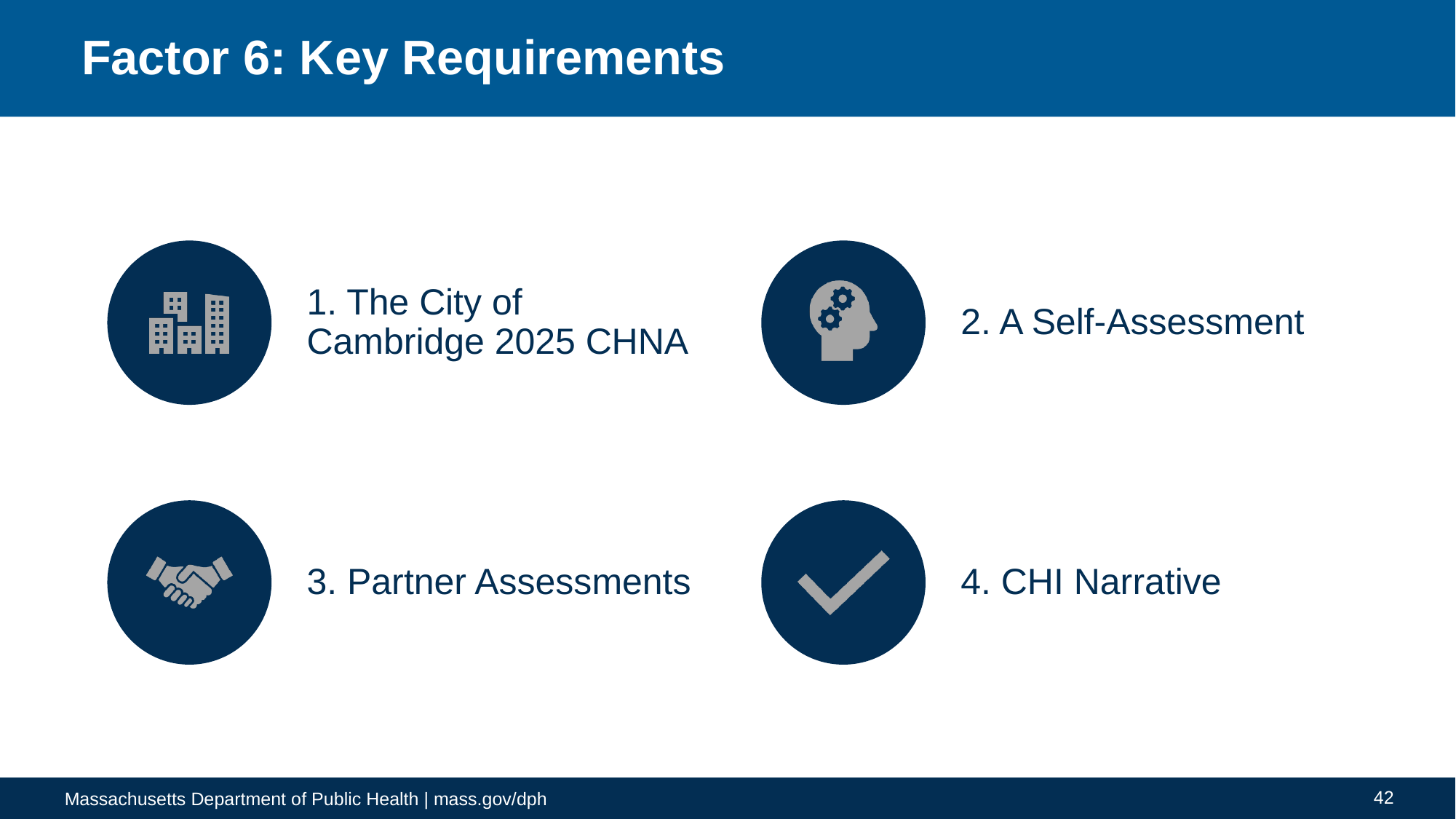

# Factor 6: Key Requirements
1. The City of Cambridge 2025 CHNA
2. A Self-Assessment
3. Partner Assessments
4. CHI Narrative
42